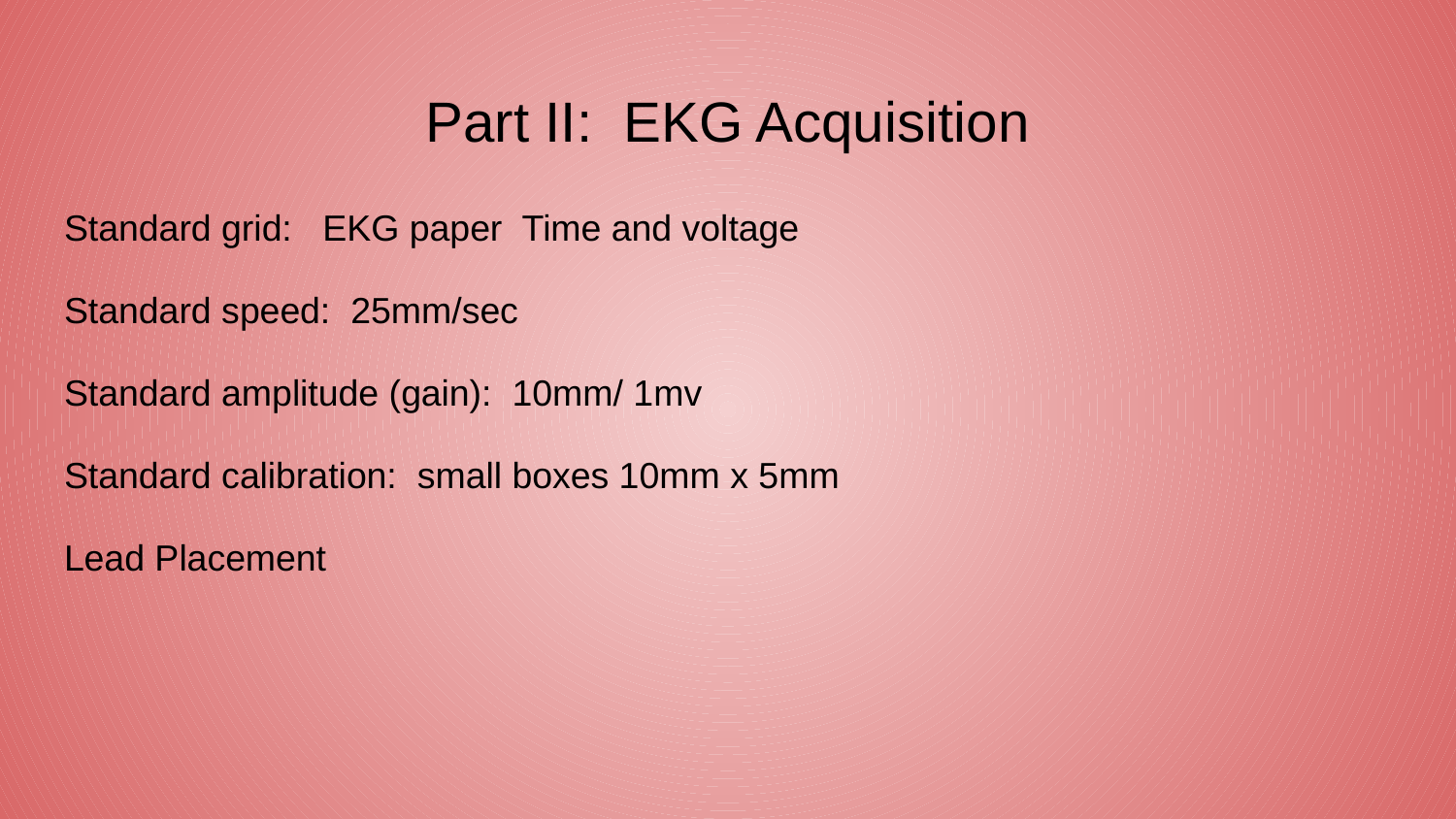

# Part II:  EKG Acquisition
Standard grid:   EKG paper  Time and voltage
Standard speed:  25mm/sec
Standard amplitude (gain):  10mm/ 1mv
Standard calibration:  small boxes 10mm x 5mm
Lead Placement